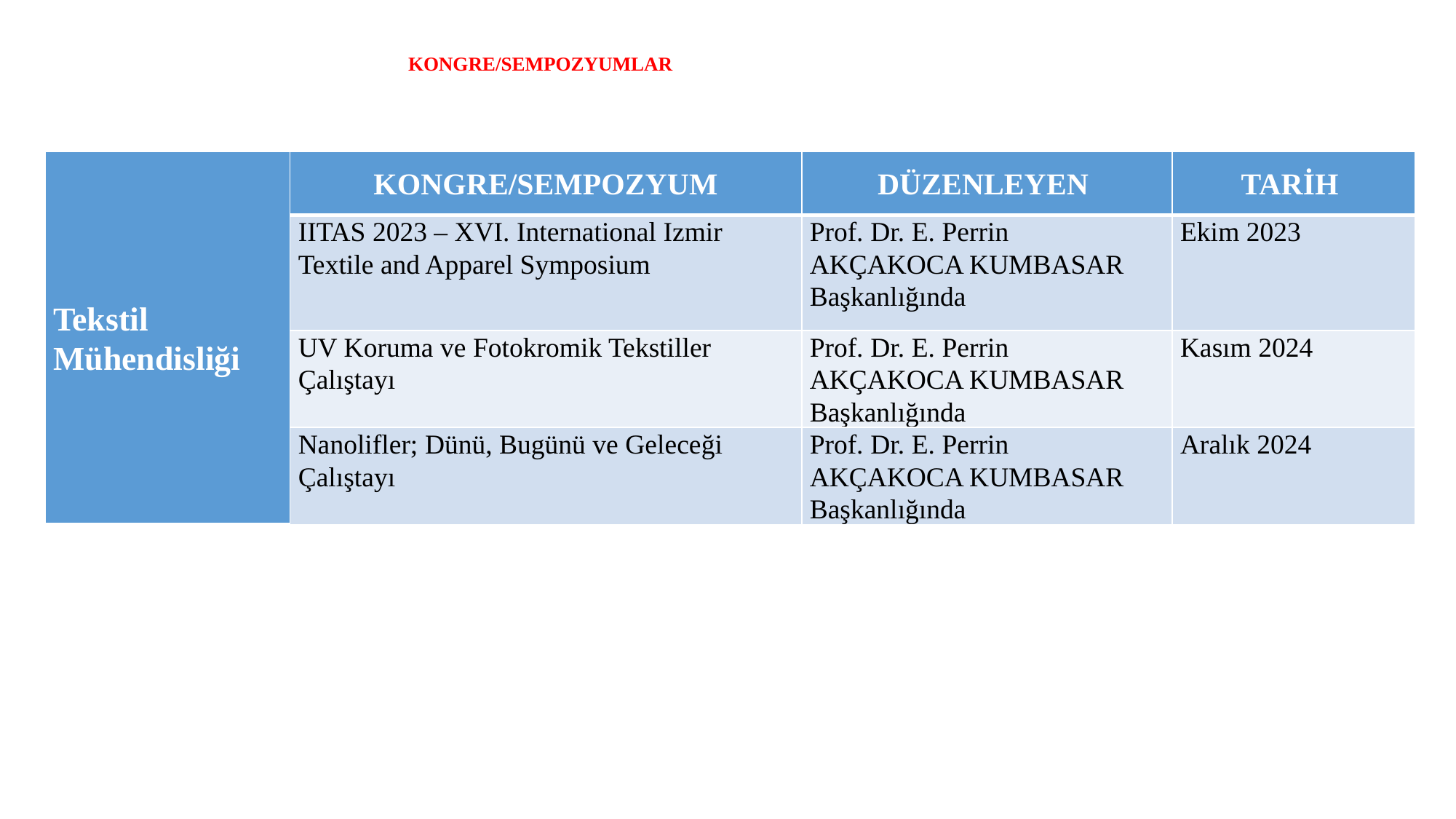

# KONGRE/SEMPOZYUMLAR
| Tekstil Mühendisliği | KONGRE/SEMPOZYUM | DÜZENLEYEN | TARİH |
| --- | --- | --- | --- |
|  | IITAS 2023 – XVI. International Izmir Textile and Apparel Symposium | Prof. Dr. E. Perrin AKÇAKOCA KUMBASAR Başkanlığında | Ekim 2023 |
|  | UV Koruma ve Fotokromik Tekstiller Çalıştayı | Prof. Dr. E. Perrin AKÇAKOCA KUMBASAR Başkanlığında | Kasım 2024 |
|  | Nanolifler; Dünü, Bugünü ve Geleceği Çalıştayı | Prof. Dr. E. Perrin AKÇAKOCA KUMBASAR Başkanlığında | Aralık 2024 |